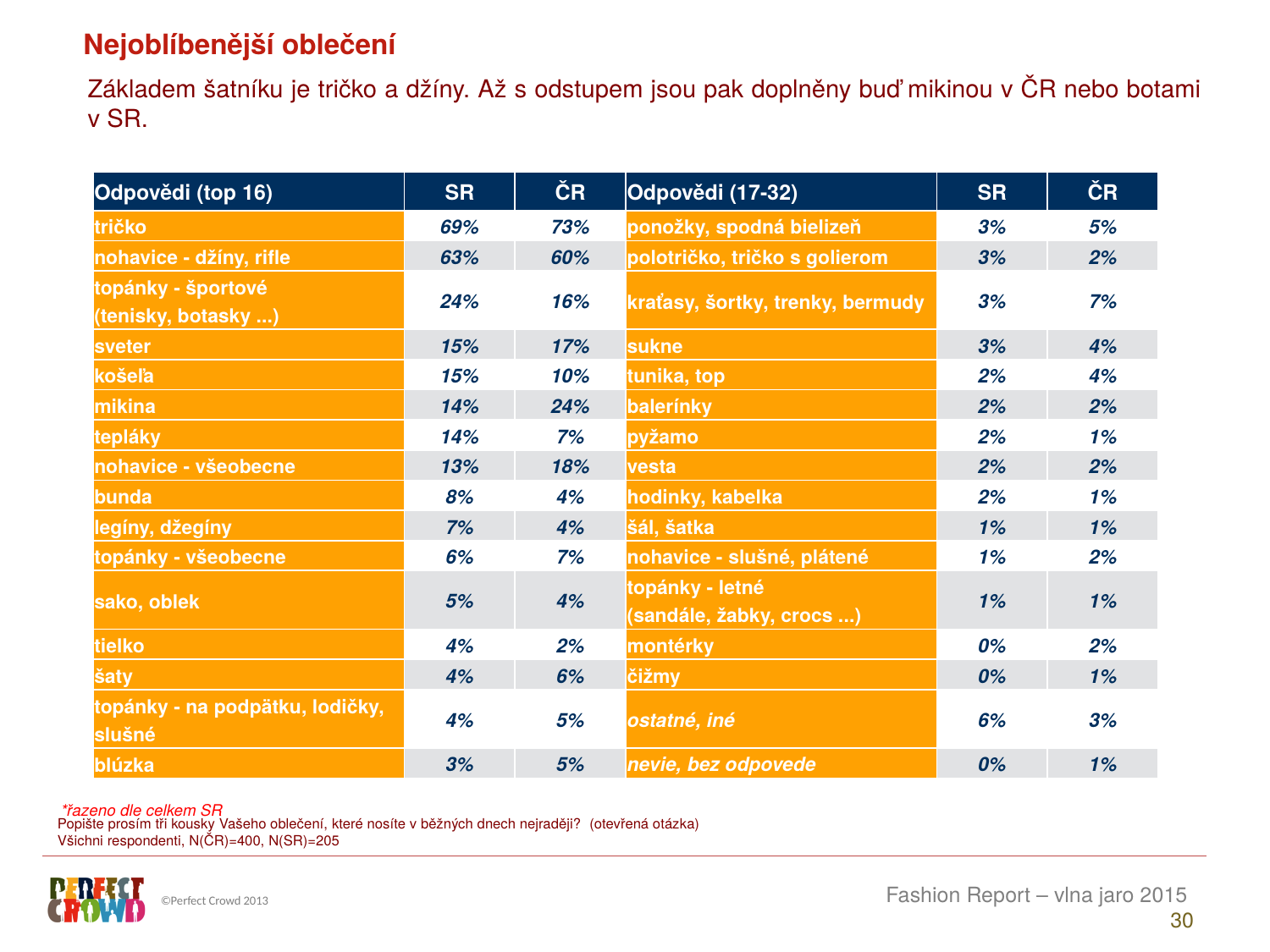

Nejoblíbenější oblečení
Základem šatníku je tričko a džíny. Až s odstupem jsou pak doplněny buď mikinou v ČR nebo botami v SR.
| Odpovědi (top 16) | SR | ČR | Odpovědi (17-32) | SR | ČR |
| --- | --- | --- | --- | --- | --- |
| tričko | 69% | 73% | ponožky, spodná bielizeň | 3% | 5% |
| nohavice - džíny, rifle | 63% | 60% | polotričko, tričko s golierom | 3% | 2% |
| topánky - športové (tenisky, botasky ...) | 24% | 16% | kraťasy, šortky, trenky, bermudy | 3% | 7% |
| sveter | 15% | 17% | sukne | 3% | 4% |
| košeľa | 15% | 10% | tunika, top | 2% | 4% |
| mikina | 14% | 24% | balerínky | 2% | 2% |
| tepláky | 14% | 7% | pyžamo | 2% | 1% |
| nohavice - všeobecne | 13% | 18% | vesta | 2% | 2% |
| bunda | 8% | 4% | hodinky, kabelka | 2% | 1% |
| legíny, džegíny | 7% | 4% | šál, šatka | 1% | 1% |
| topánky - všeobecne | 6% | 7% | nohavice - slušné, plátené | 1% | 2% |
| sako, oblek | 5% | 4% | topánky - letné (sandále, žabky, crocs ...) | 1% | 1% |
| tielko | 4% | 2% | montérky | 0% | 2% |
| šaty | 4% | 6% | čižmy | 0% | 1% |
| topánky - na podpätku, lodičky, slušné | 4% | 5% | ostatné, iné | 6% | 3% |
| blúzka | 3% | 5% | nevie, bez odpovede | 0% | 1% |
*řazeno dle celkem SR
Popište prosím tři kousky Vašeho oblečení, které nosíte v běžných dnech nejraději?  (otevřená otázka)
Všichni respondenti, N(ČR)=400, N(SR)=205